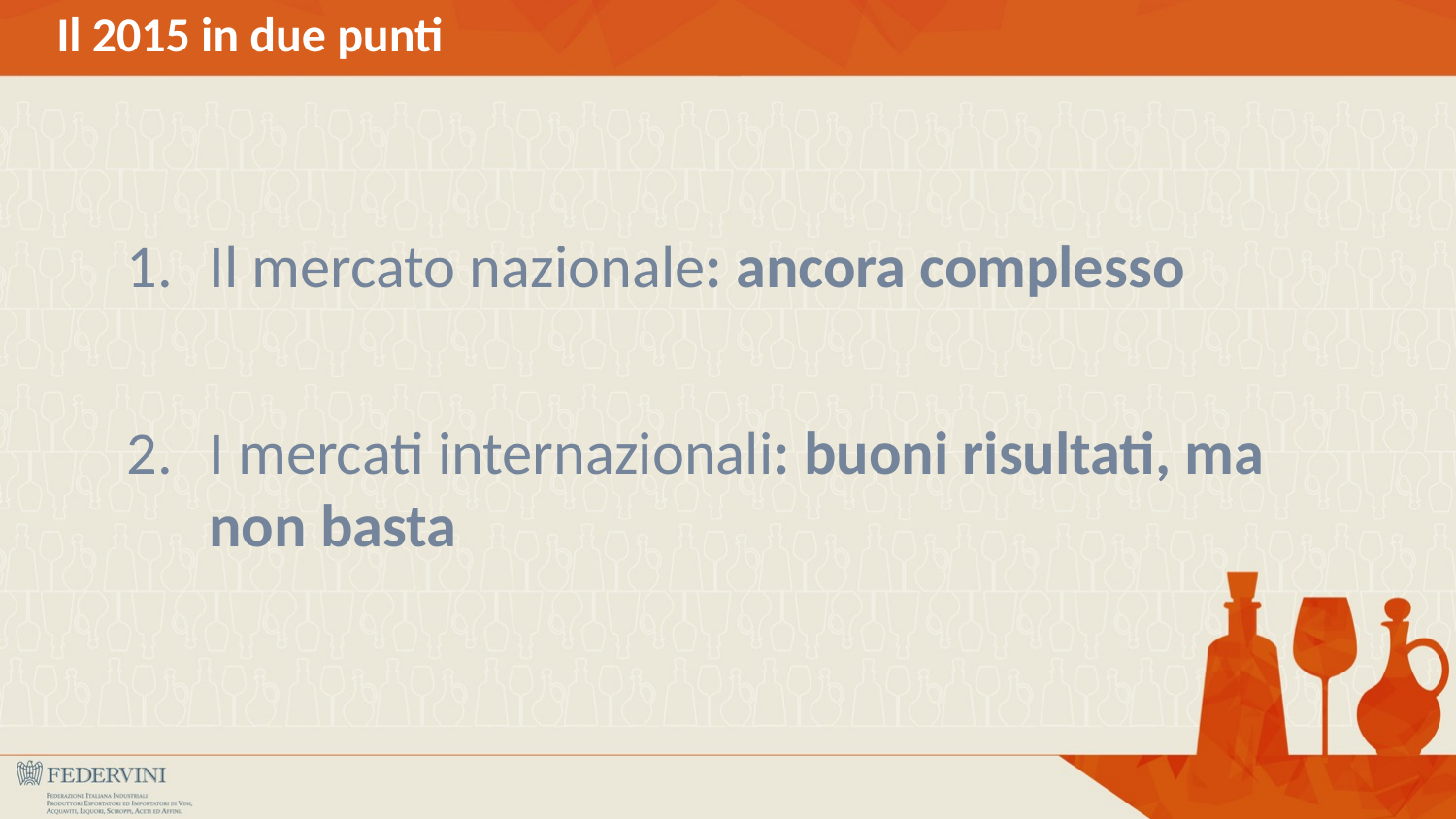

# Il 2015 in due punti

Il mercato nazionale: ancora complesso

I mercati internazionali: buoni risultati, ma non basta